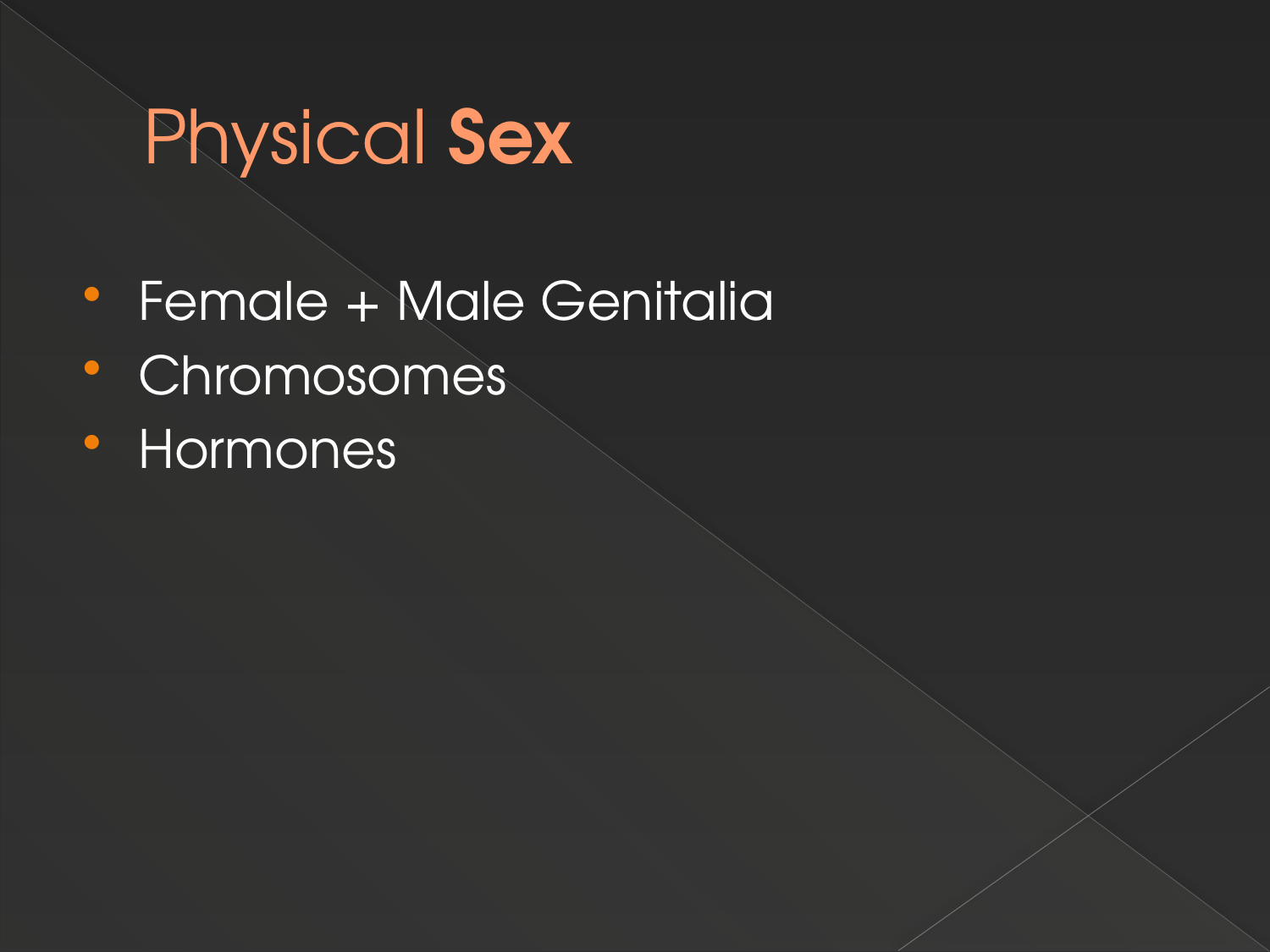

# Physical Sex
Female + Male Genitalia
Chromosomes
Hormones